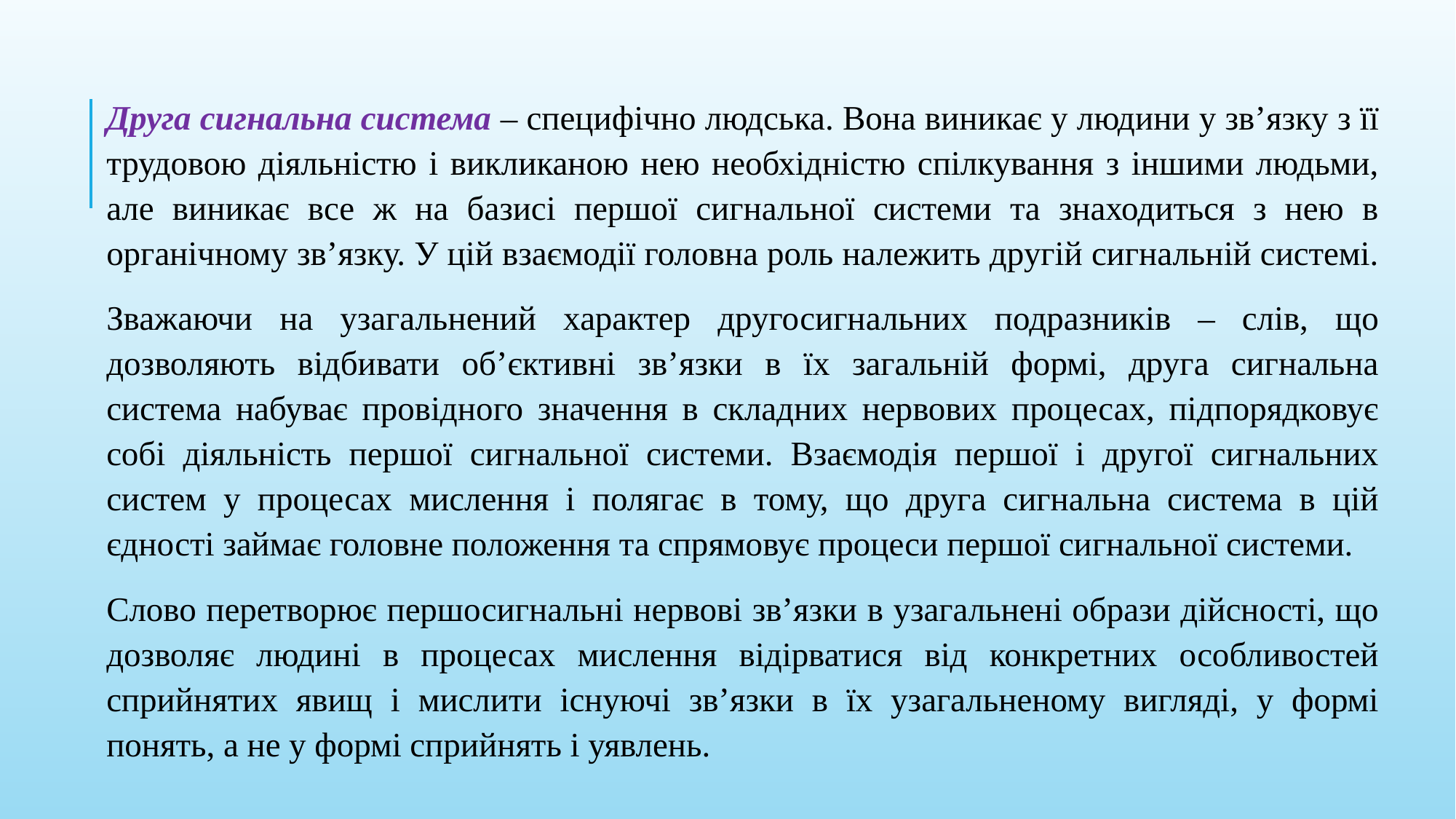

Друга сигнальна система – специфічно людська. Вона виникає у людини у зв’язку з її трудовою діяльністю і викликаною нею необхідністю спілкування з іншими людьми, але виникає все ж на базисі першої сигнальної системи та знаходиться з нею в органічному зв’язку. У цій взаємодії головна роль належить другій сигнальній системі.
Зважаючи на узагальнений характер другосигнальних подразників – слів, що дозволяють відбивати об’єктивні зв’язки в їх загальній формі, друга сигнальна система набуває провідного значення в складних нервових процесах, підпорядковує собі діяльність першої сигнальної системи. Взаємодія першої і другої сигнальних систем у процесах мислення і полягає в тому, що друга сигнальна система в цій єдності займає головне положення та спрямовує процеси першої сигнальної системи.
Слово перетворює першосигнальні нервові зв’язки в узагальнені образи дійсності, що дозволяє людині в процесах мислення відірватися від конкретних особливостей сприйнятих явищ і мислити існуючі зв’язки в їх узагальненому вигляді, у формі понять, а не у формі сприйнять і уявлень.